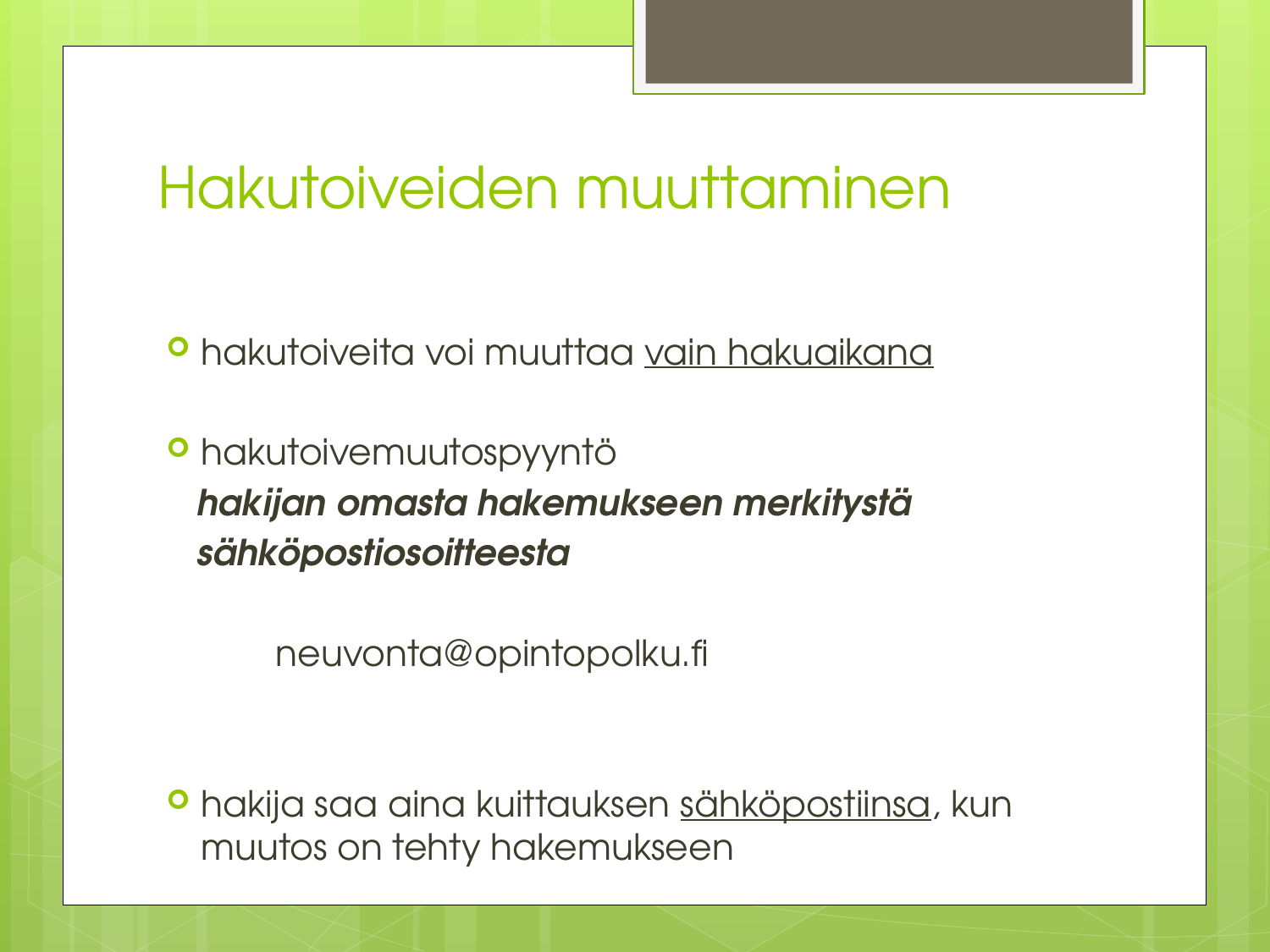

# Hakutoiveiden muuttaminen
hakutoiveita voi muuttaa vain hakuaikana

hakutoivemuutospyyntö
   hakijan omasta hakemukseen merkitystä
   sähköpostiosoitteesta

           neuvonta@opintopolku.fi

hakija saa aina kuittauksen sähköpostiinsa, kun muutos on tehty hakemukseen